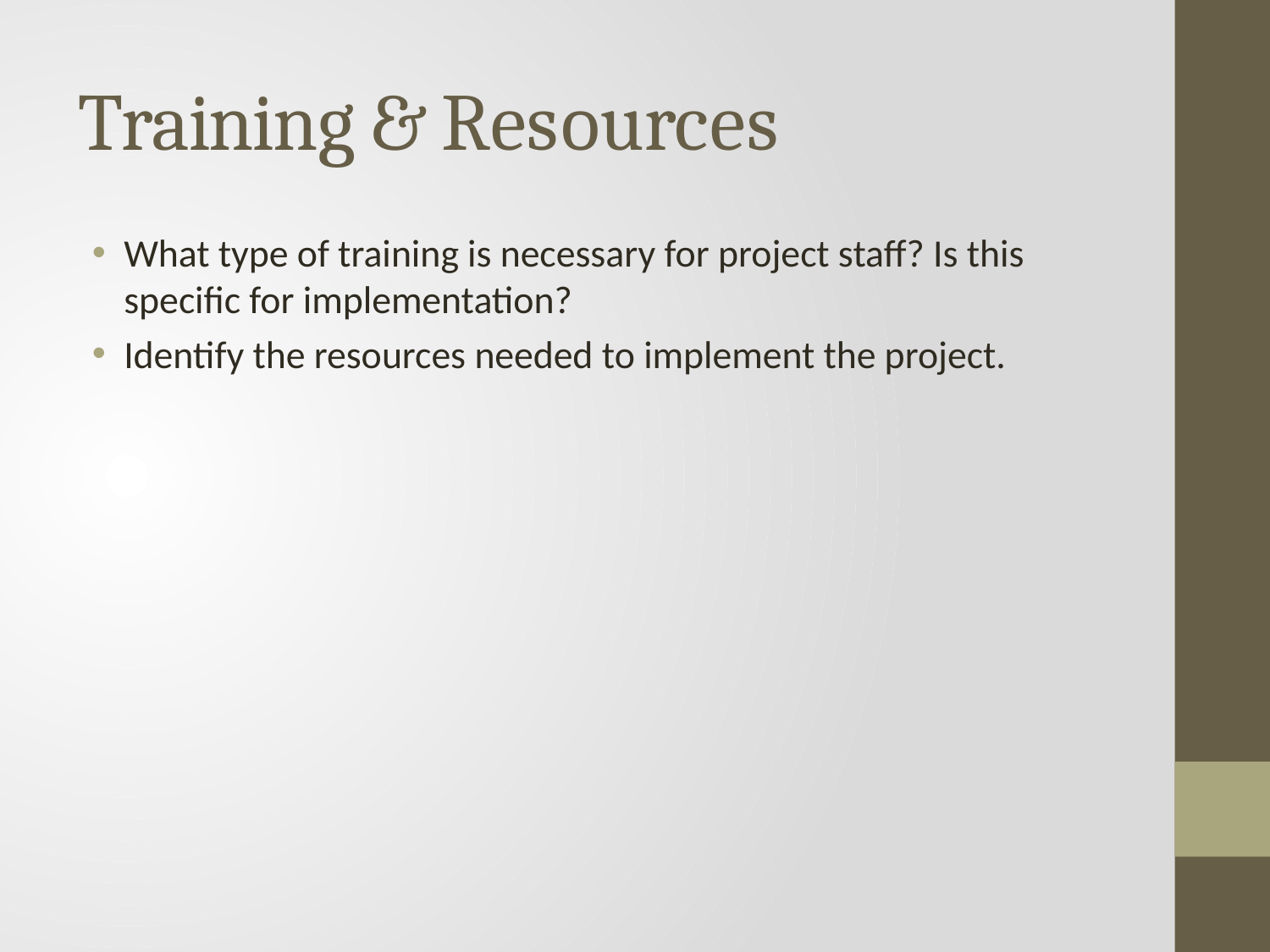

# Training & Resources
What type of training is necessary for project staff? Is this specific for implementation?
Identify the resources needed to implement the project.